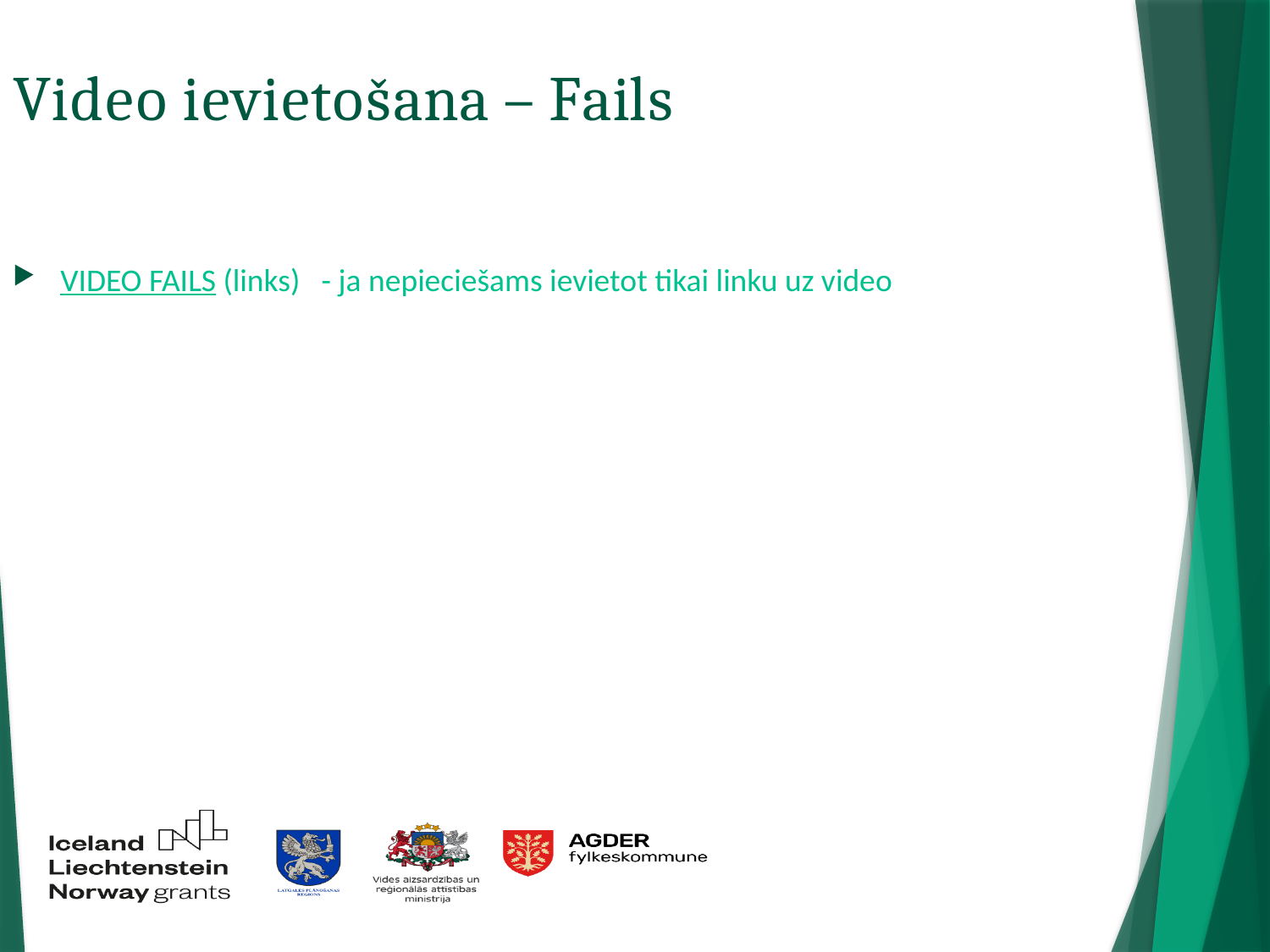

Video ievietošana – Fails
VIDEO FAILS (links)   - ja nepieciešams ievietot tikai linku uz video